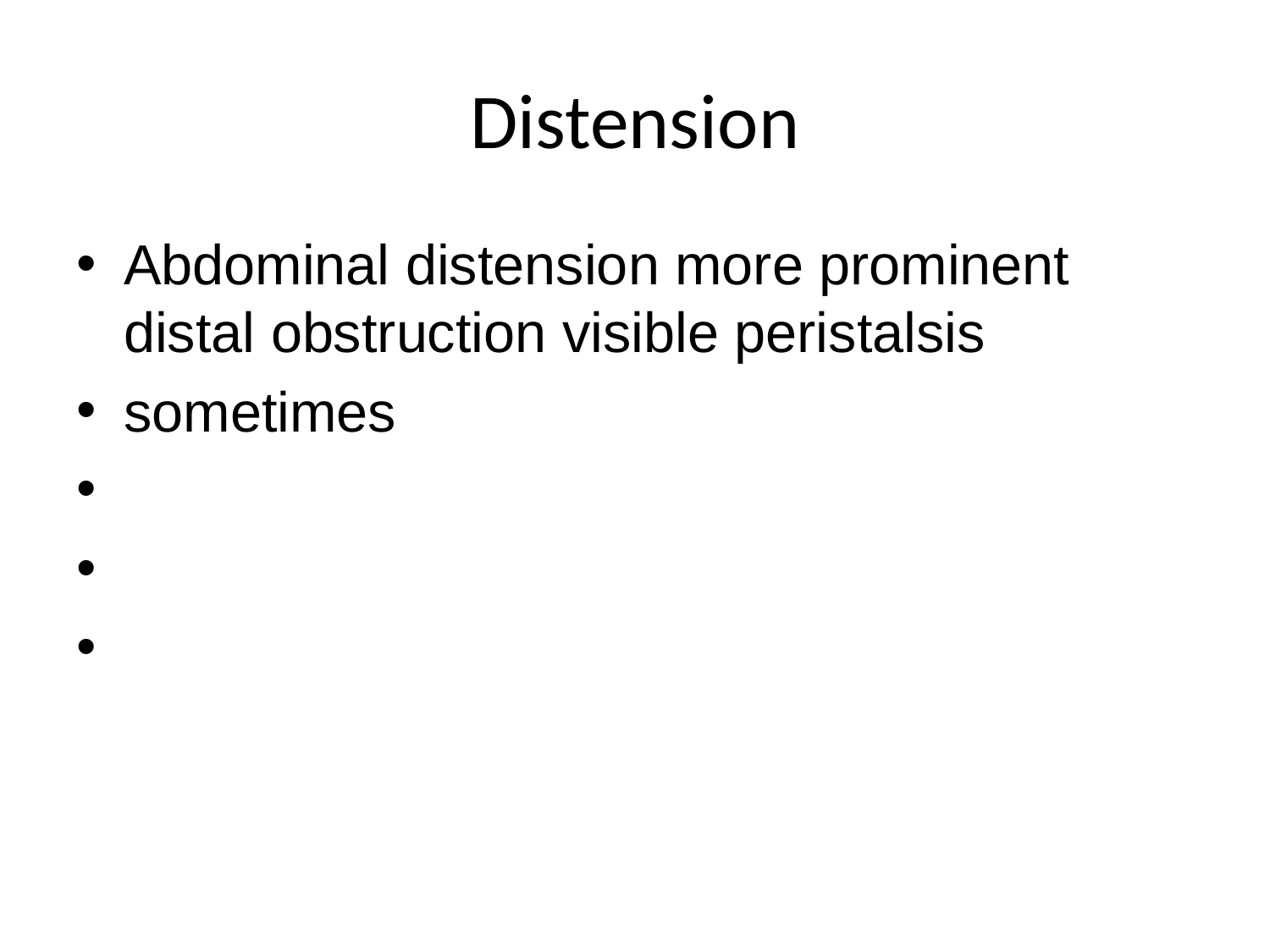

# Distension
Abdominal distension more prominent distal obstruction visible peristalsis
sometimes